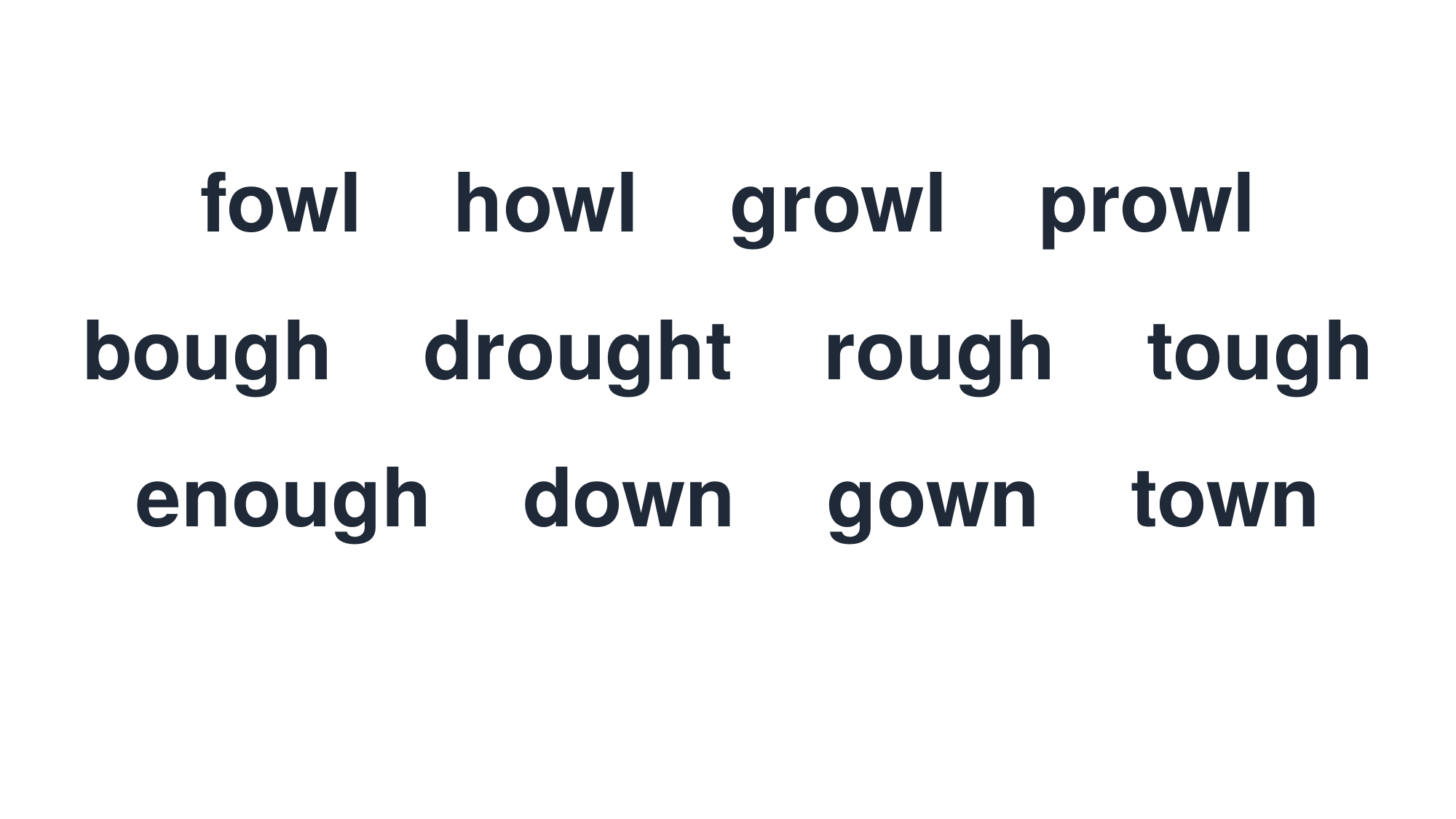

fowl    howl    growl    prowl
bough    drought    rough    tough
enough    down    gown    town